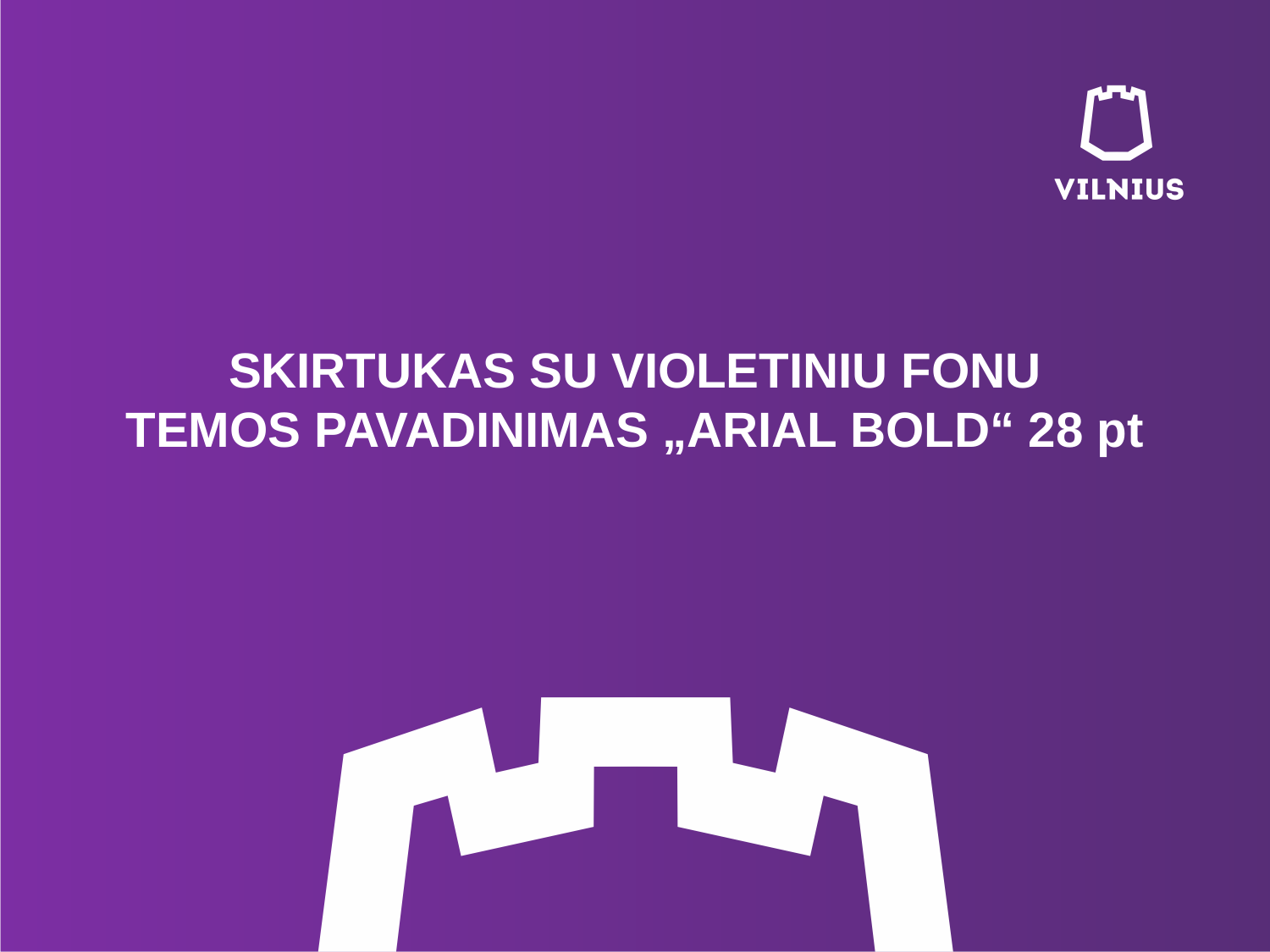

# SKIRTUKAS SU VIOLETINIU FONU TEMOS PAVADINIMAS „ARIAL BOLD“ 28 pt